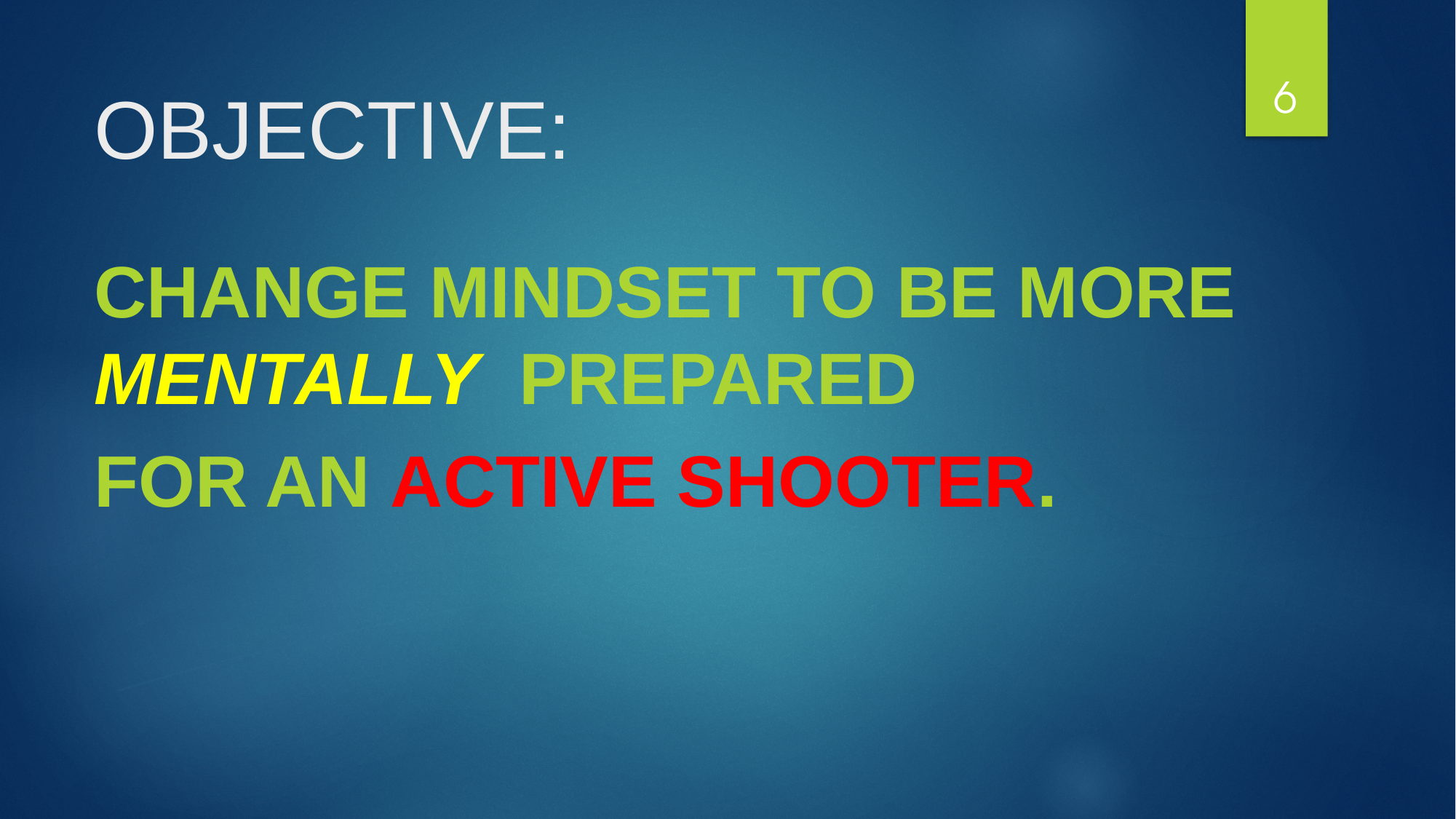

6
# OBJECTIVE:
CHANGE MINDSET TO BE MORE MENTALLY  PREPARED
for an ACTIVE SHOOTER.